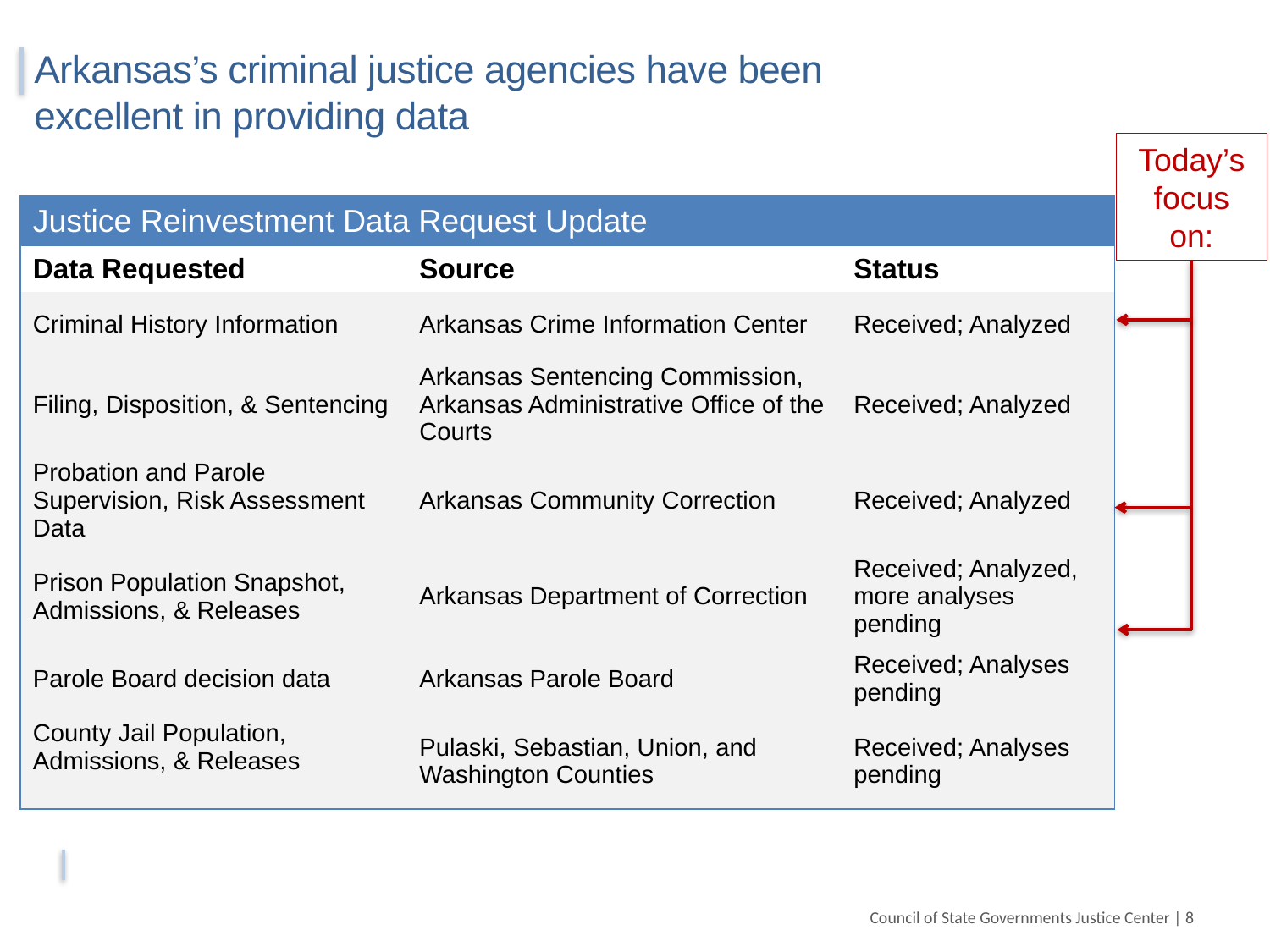

# Arkansas’s criminal justice agencies have been excellent in providing data
Today’s focus on:
| Justice Reinvestment Data Request Update |  |  |
| --- | --- | --- |
| Data Requested | Source | Status |
| Criminal History Information | Arkansas Crime Information Center | Received; Analyzed |
| Filing, Disposition, & Sentencing | Arkansas Sentencing Commission, Arkansas Administrative Office of the Courts | Received; Analyzed |
| Probation and Parole Supervision, Risk Assessment Data | Arkansas Community Correction | Received; Analyzed |
| Prison Population Snapshot, Admissions, & Releases | Arkansas Department of Correction | Received; Analyzed, more analyses pending |
| Parole Board decision data | Arkansas Parole Board | Received; Analyses pending |
| County Jail Population, Admissions, & Releases | Pulaski, Sebastian, Union, and Washington Counties | Received; Analyses pending |
  Council of State Governments Justice Center | 8